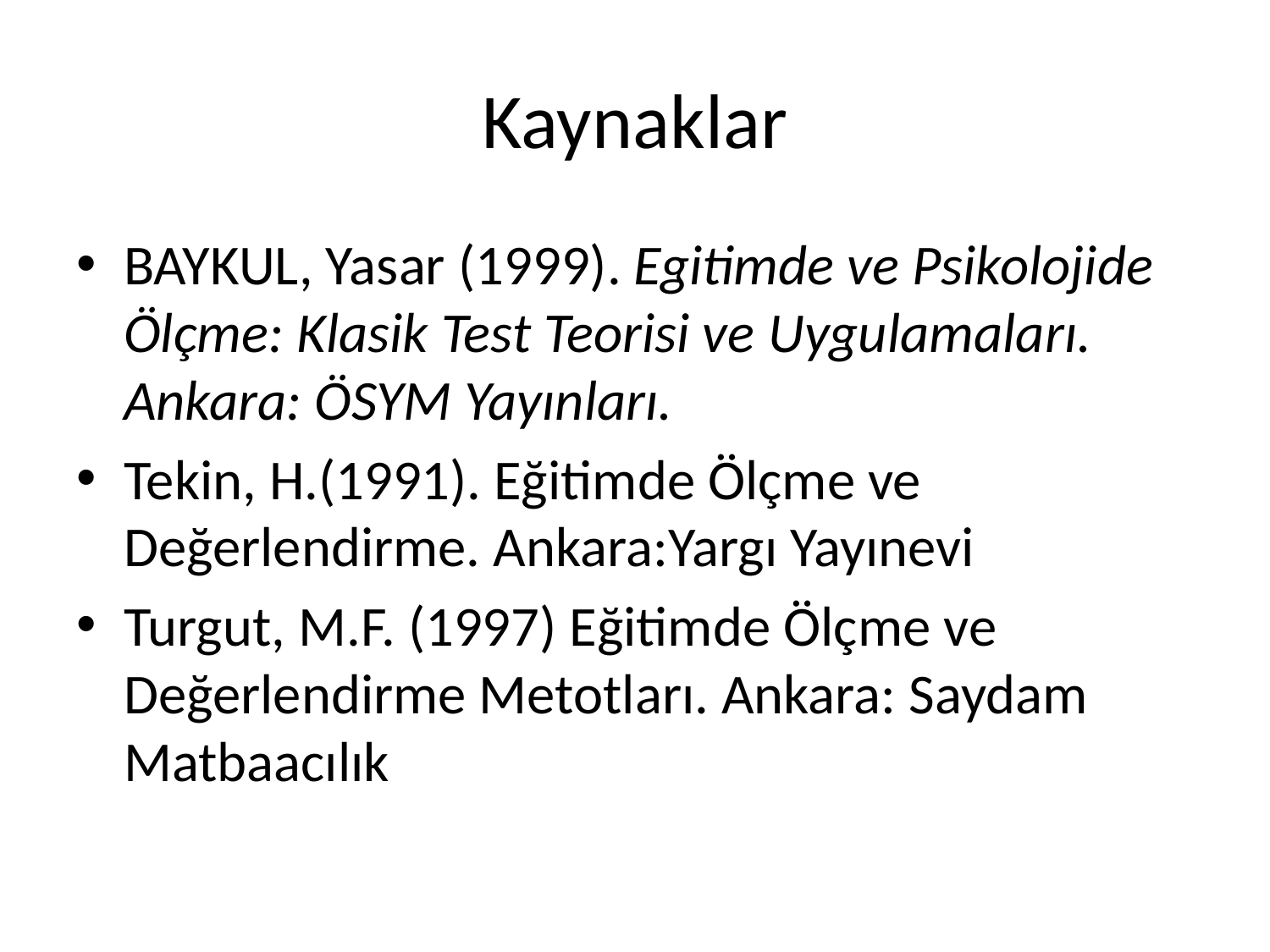

# Kaynaklar
BAYKUL, Yasar (1999). Egitimde ve Psikolojide Ölçme: Klasik Test Teorisi ve Uygulamaları. Ankara: ÖSYM Yayınları.
Tekin, H.(1991). Eğitimde Ölçme ve Değerlendirme. Ankara:Yargı Yayınevi
Turgut, M.F. (1997) Eğitimde Ölçme ve Değerlendirme Metotları. Ankara: Saydam Matbaacılık